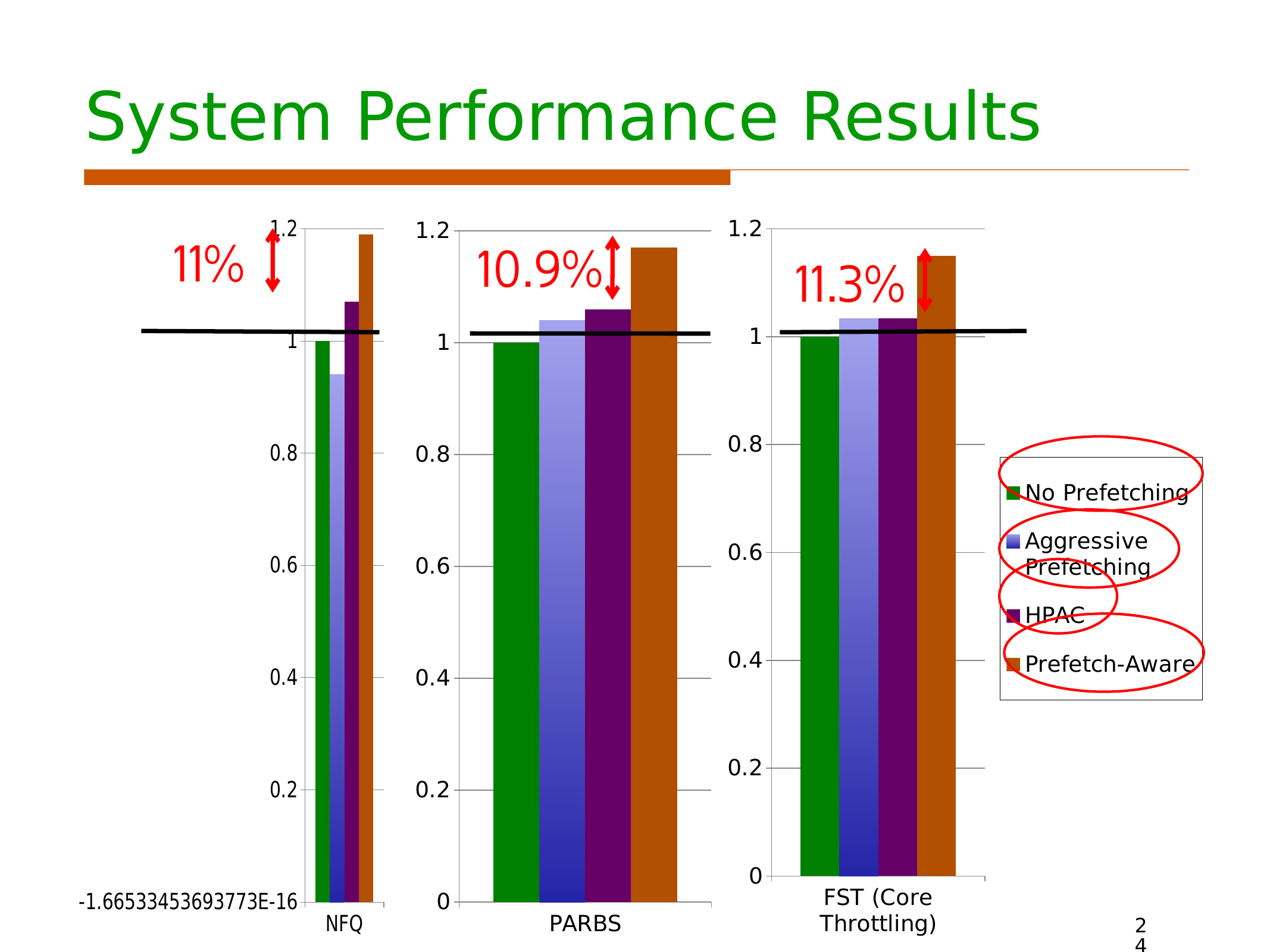

# System Performance Results

### Chart

| Category | No Pref | Aggressive Prefetching | HPAC | P-NFQ |
|---|---|---|---|---|
| NFQ | 1.0 | 0.94 | 1.07 | 1.19 |

### Chart

| Category | No Prefetching | Aggressive Prefetching | HPAC | Prefetch-Aware |
|---|---|---|---|---|
| FST (Core Throttling) | 1.0 | 1.034 | 1.034 | 1.15 |

### Chart

| Category | No Pref | Aggressive Prefetching | HPAC | P-PARBS |
|---|---|---|---|---|
| PARBS | 1.0 | 1.04 | 1.06 | 1.17 |
11%
10.9%
11.3%

24